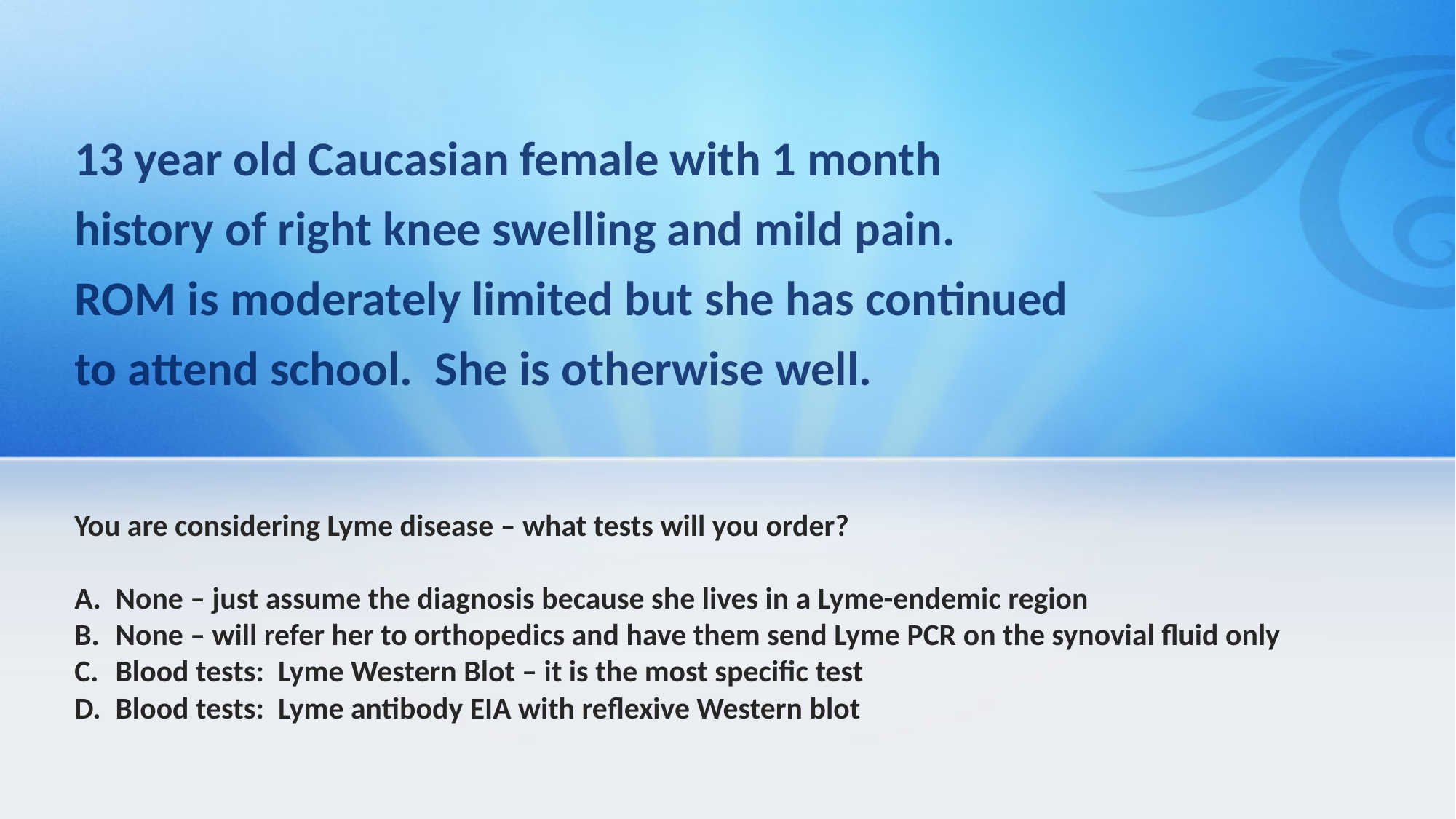

13 year old Caucasian female with 1 month history of right knee swelling and mild pain.  ROM is moderately limited but she has continued to attend school.  She is otherwise well.
You are considering Lyme disease – what tests will you order?

None – just assume the diagnosis because she lives in a Lyme-endemic region
None – will refer her to orthopedics and have them send Lyme PCR on the synovial fluid only
Blood tests:  Lyme Western Blot – it is the most specific test
Blood tests:  Lyme antibody EIA with reflexive Western blot